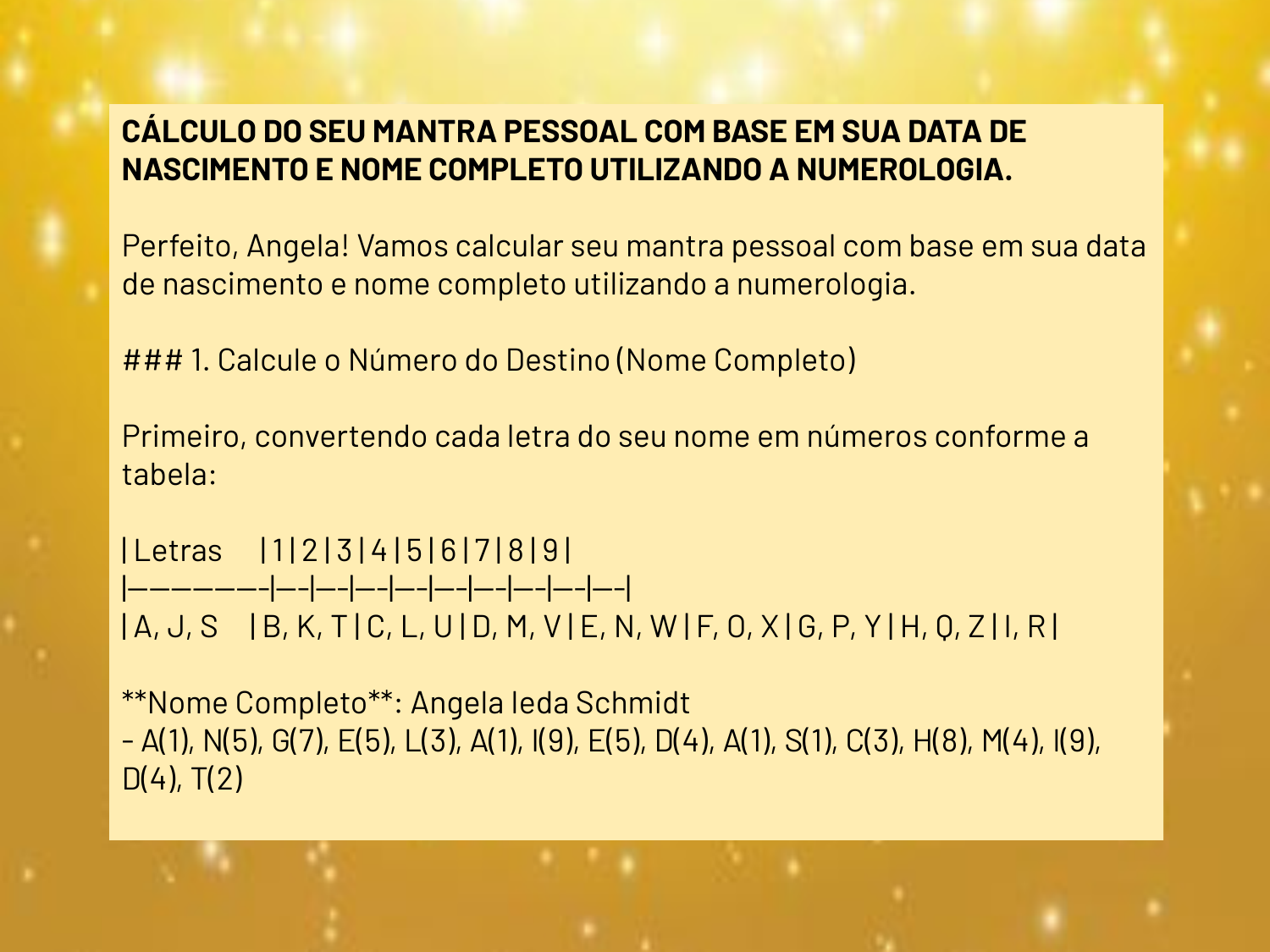

CÁLCULO DO SEU MANTRA PESSOAL COM BASE EM SUA DATA DE NASCIMENTO E NOME COMPLETO UTILIZANDO A NUMEROLOGIA.

Perfeito, Angela! Vamos calcular seu mantra pessoal com base em sua data de nascimento e nome completo utilizando a numerologia.

### 1. Calcule o Número do Destino (Nome Completo)

Primeiro, convertendo cada letra do seu nome em números conforme a tabela:

| Letras      | 1 | 2 | 3 | 4 | 5 | 6 | 7 | 8 | 9 |
|-------------|---|---|---|---|---|---|---|---|---|
| A, J, S     | B, K, T | C, L, U | D, M, V | E, N, W | F, O, X | G, P, Y | H, Q, Z | I, R |

**Nome Completo**: Angela Ieda Schmidt
- A(1), N(5), G(7), E(5), L(3), A(1), I(9), E(5), D(4), A(1), S(1), C(3), H(8), M(4), I(9), D(4), T(2)